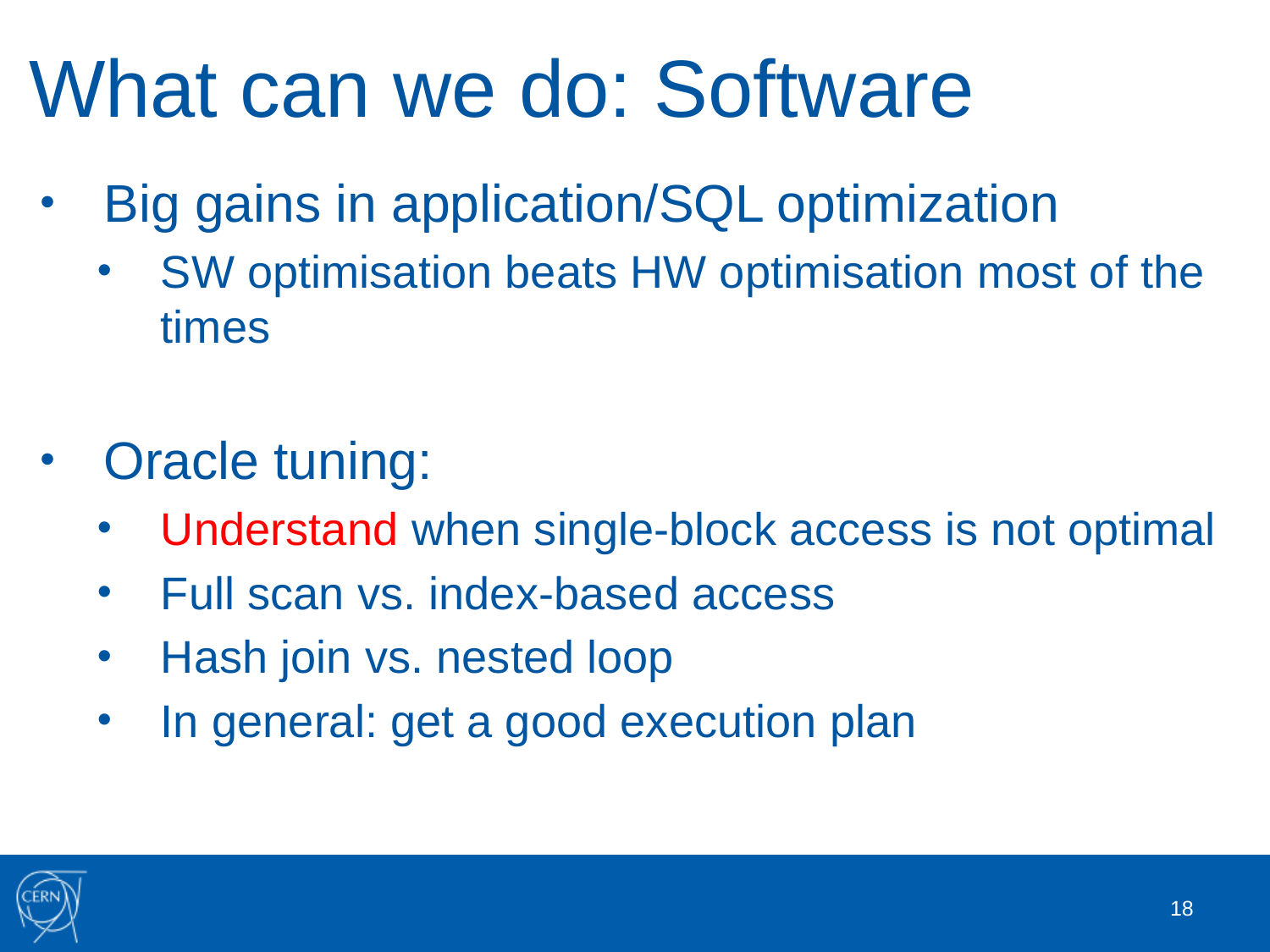

# What can we do: Software
Big gains in application/SQL optimization
SW optimisation beats HW optimisation most of the times

Oracle tuning:
Understand when single-block access is not optimal
Full scan vs. index-based access
Hash join vs. nested loop
In general: get a good execution plan

18